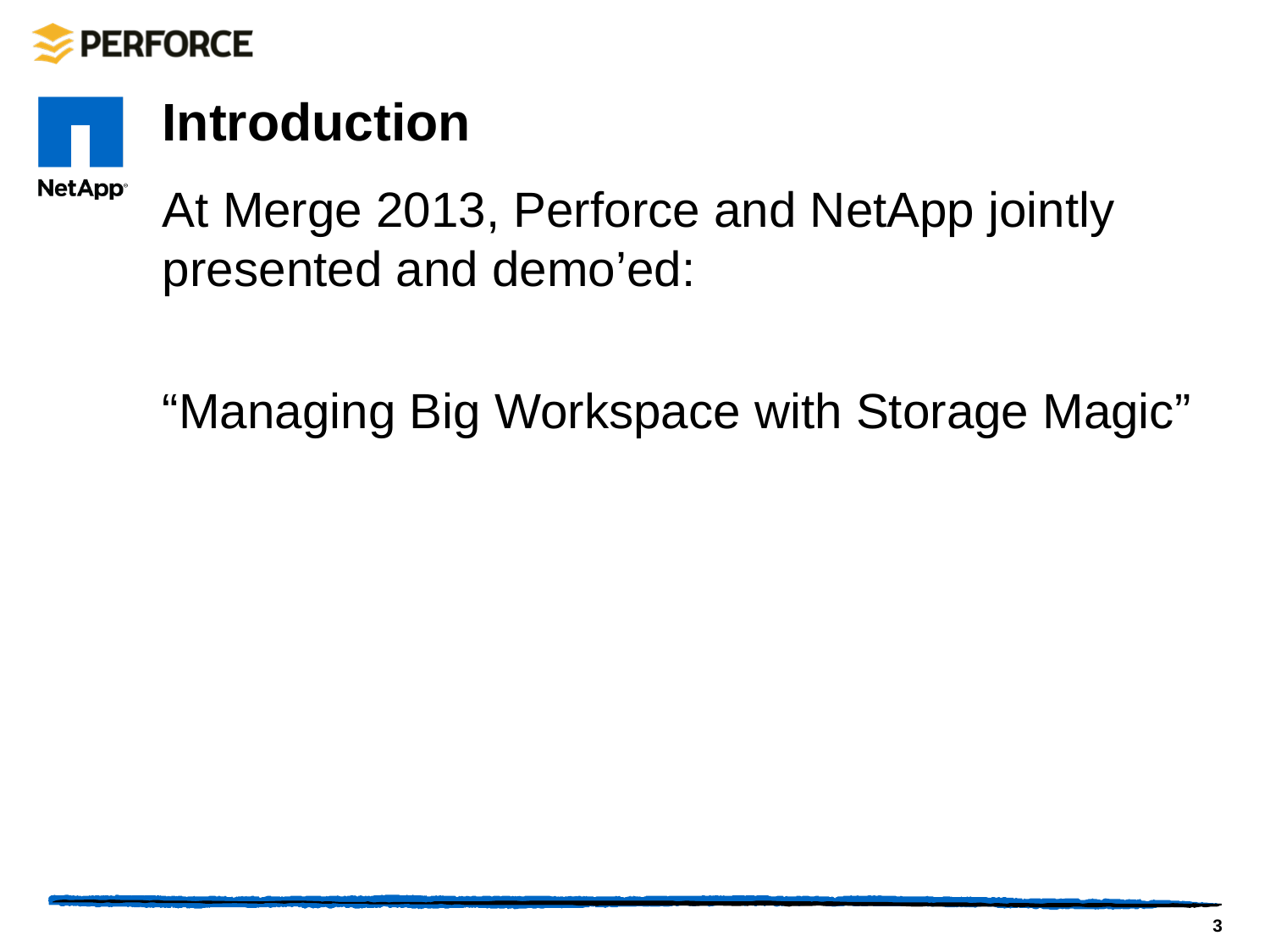

# Introduction
At Merge 2013, Perforce and NetApp jointly presented and demo’ed:

“Managing Big Workspace with Storage Magic”

3